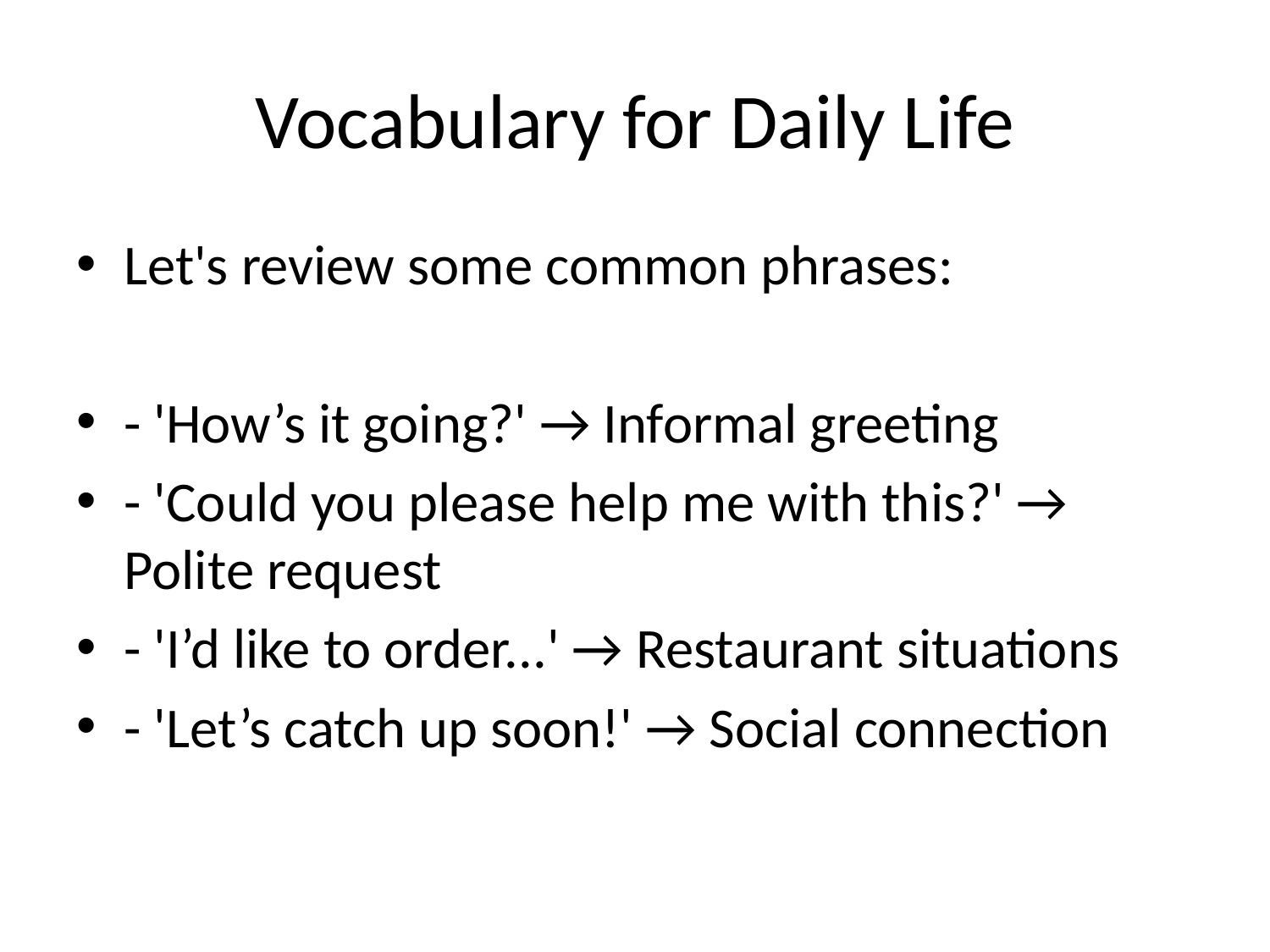

# Vocabulary for Daily Life
Let's review some common phrases:

- 'How’s it going?' → Informal greeting
- 'Could you please help me with this?' → Polite request
- 'I’d like to order...' → Restaurant situations
- 'Let’s catch up soon!' → Social connection